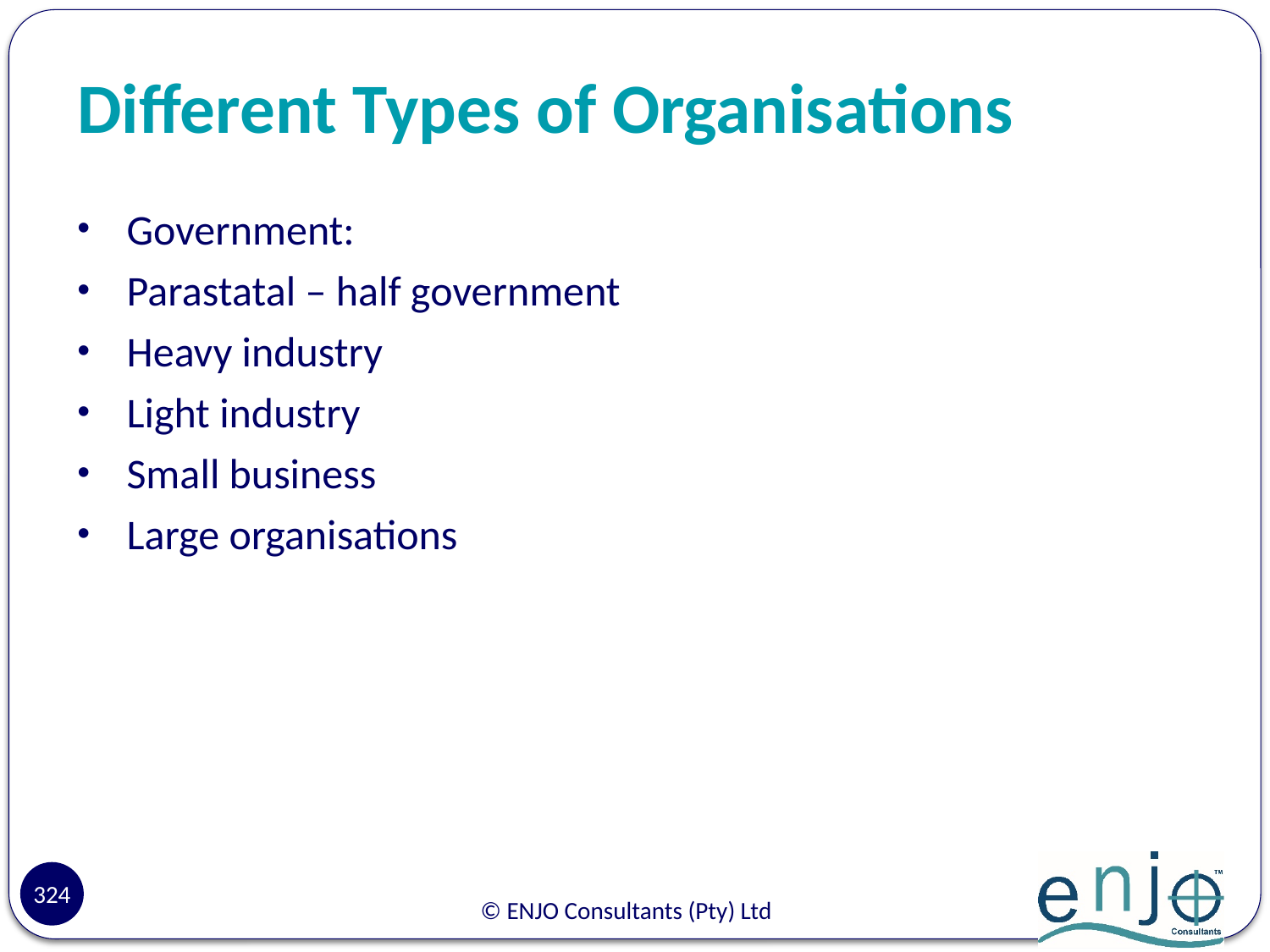

# Different Types of Organisations
Government:
Parastatal – half government
Heavy industry
Light industry
Small business
Large organisations

324
© ENJO Consultants (Pty) Ltd